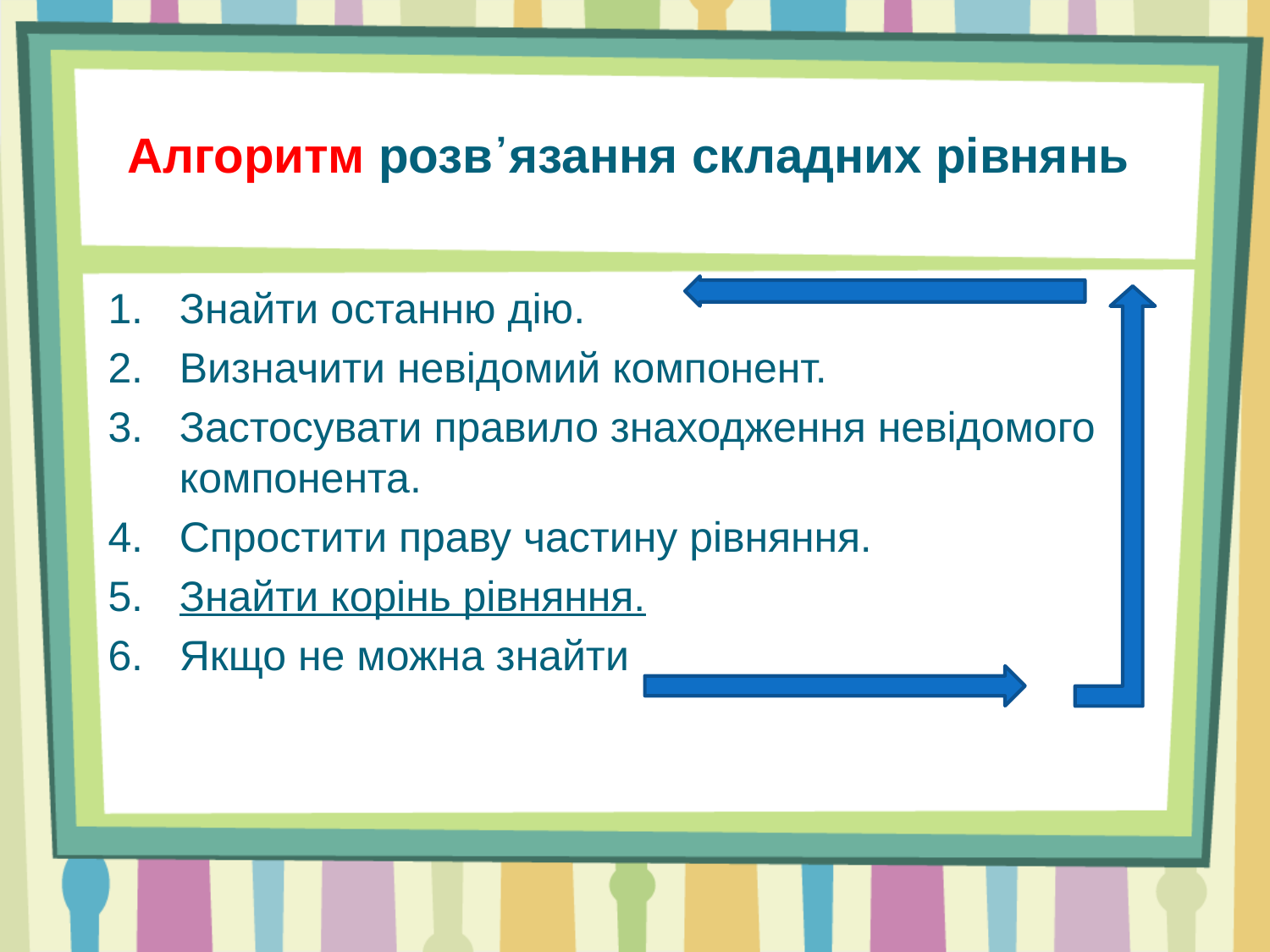

# Алгоритм розв᾽язання складних рівнянь
Знайти останню дію.
Визначити невідомий компонент.
Застосувати правило знаходження невідомого компонента.
Спростити праву частину рівняння.
Знайти корінь рівняння.
Якщо не можна знайти